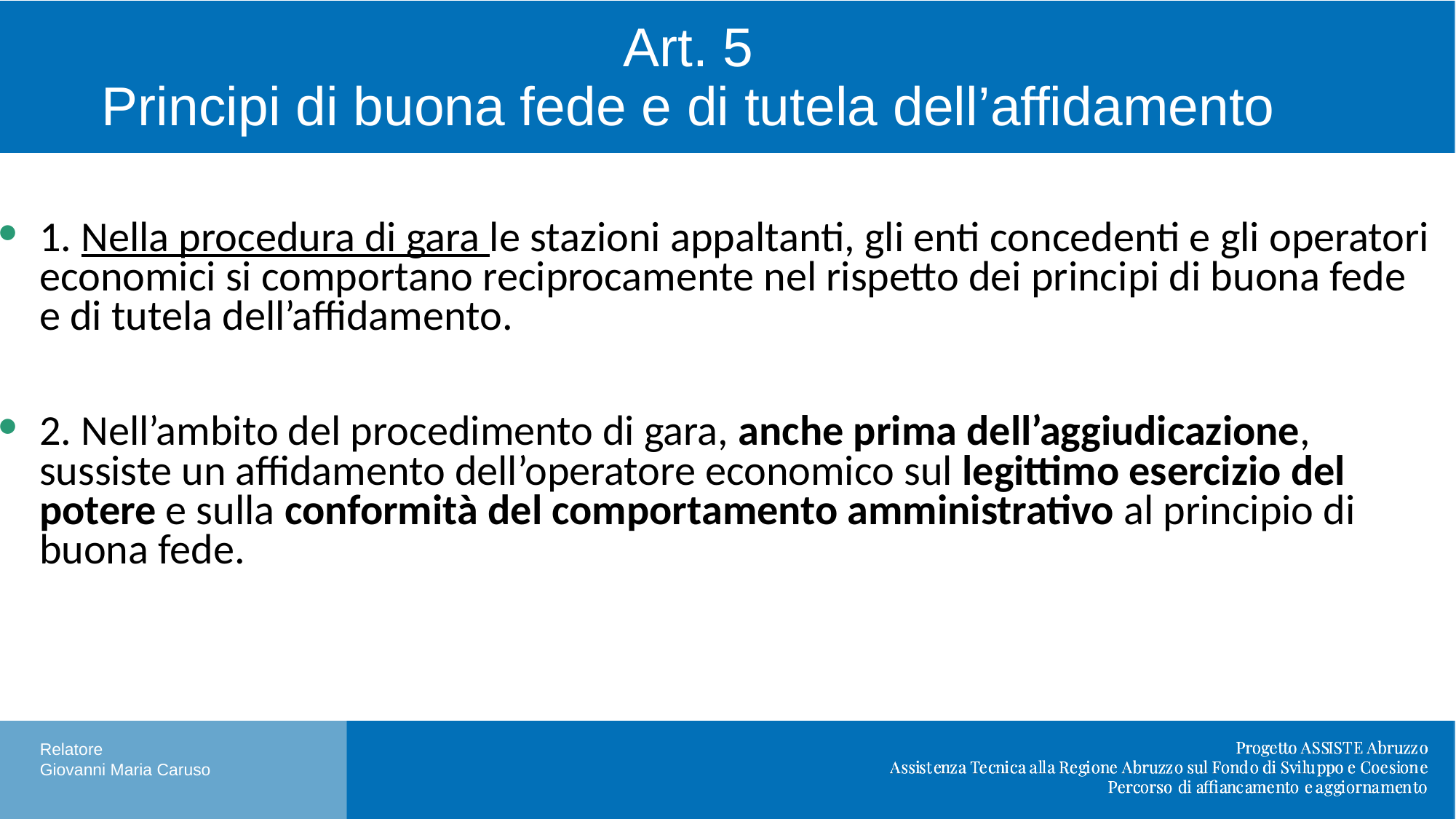

Art. 5
Principi di buona fede e di tutela dell’affidamento
1. Nella procedura di gara le stazioni appaltanti, gli enti concedenti e gli operatori economici si comportano reciprocamente nel rispetto dei principi di buona fede e di tutela dell’affidamento.

2. Nell’ambito del procedimento di gara, anche prima dell’aggiudicazione, sussiste un affidamento dell’operatore economico sul legittimo esercizio del potere e sulla conformità del comportamento amministrativo al principio di buona fede.
Relatore
Giovanni Maria Caruso